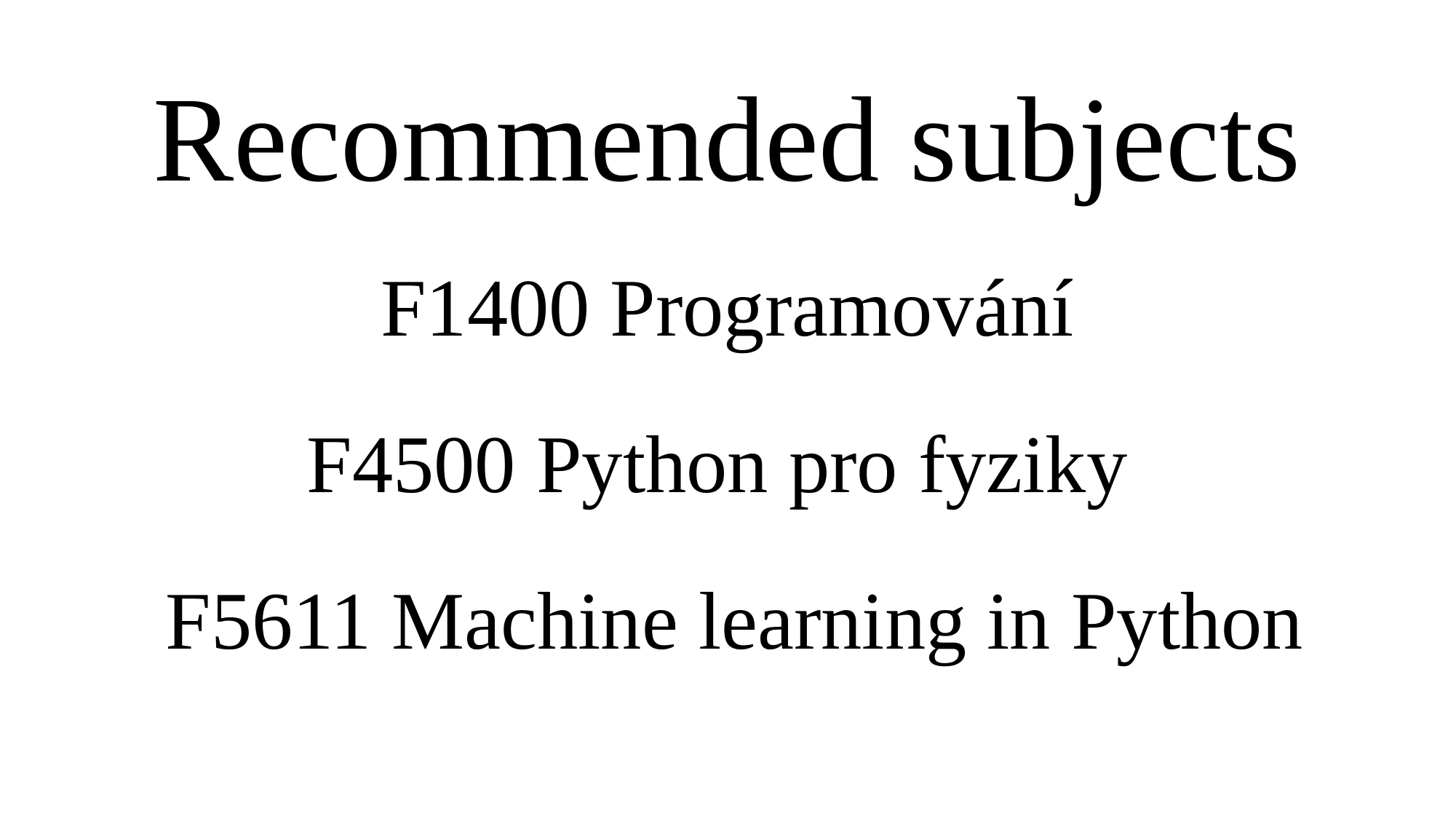

# Recommended subjects
F1400 Programování
F4500 Python pro fyziky
F5611 Machine learning in Python